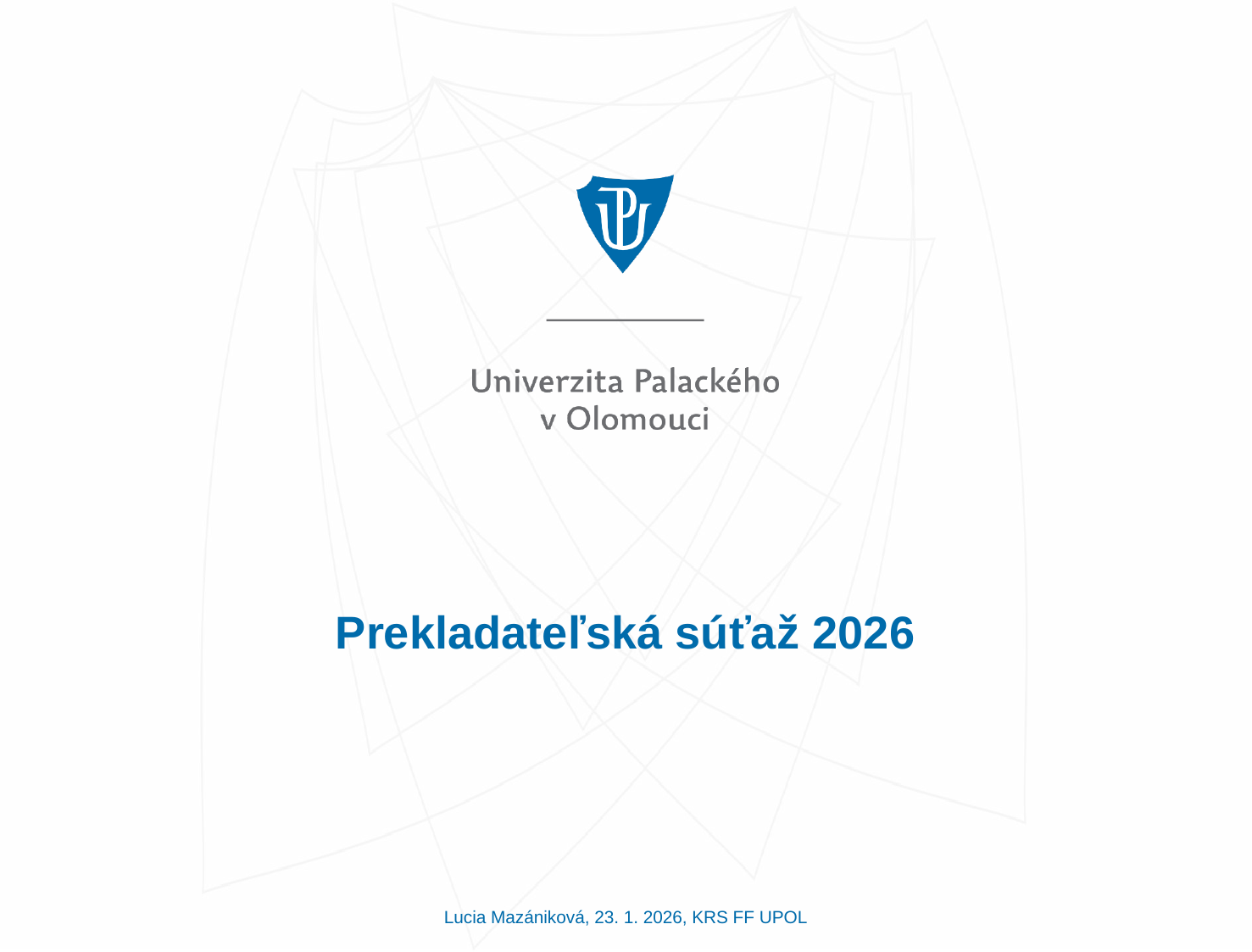

# Prekladateľská súťaž 2026
Lucia Mazániková, 23. 1. 2026, KRS FF UPOL